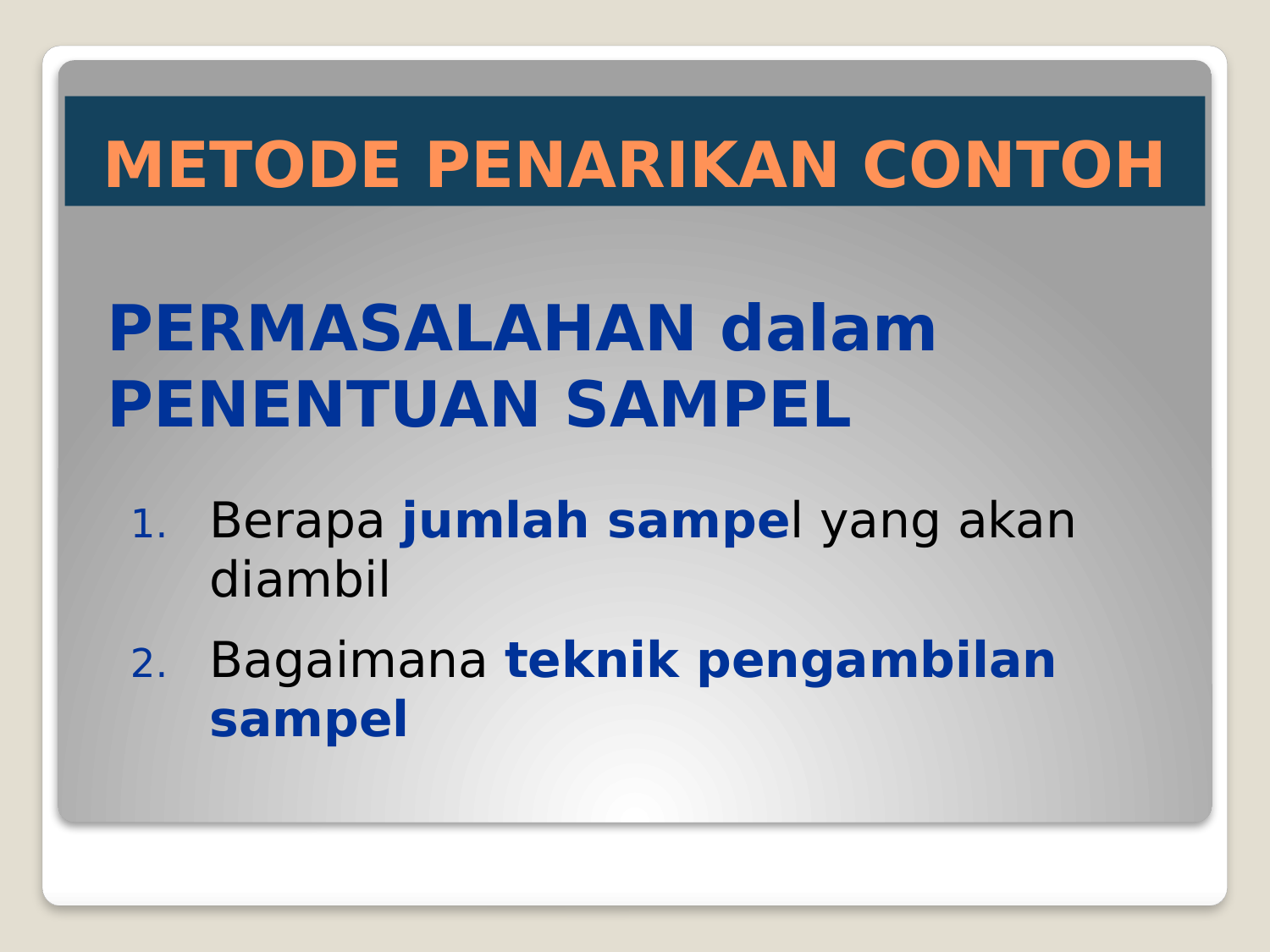

METODE PENARIKAN CONTOH
# PERMASALAHAN dalam PENENTUAN SAMPEL
Berapa jumlah sampel yang akan diambil
Bagaimana teknik pengambilan sampel